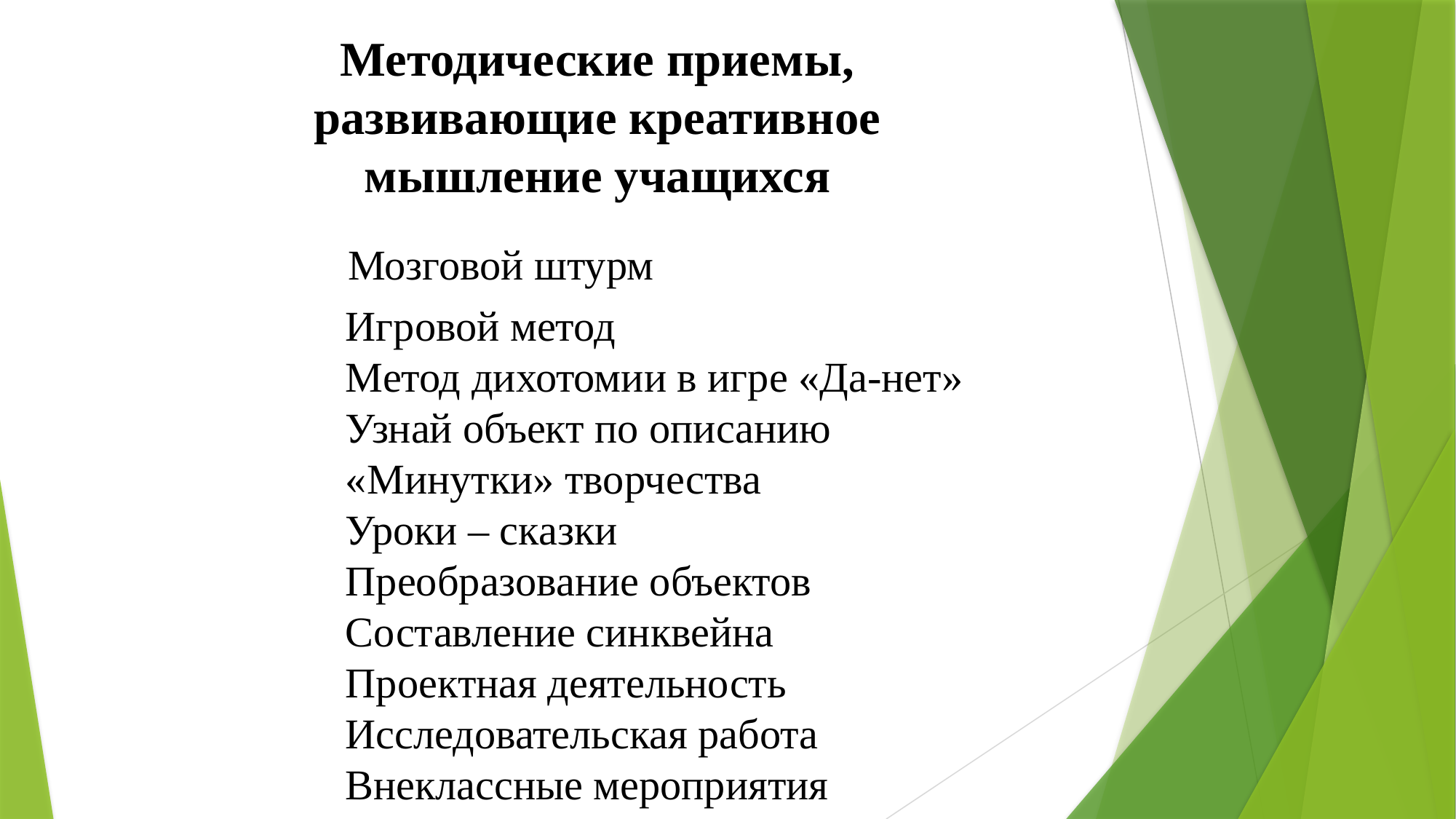

Методические приемы, развивающие креативное мышление учащихся
Мозговой штурм
Игровой метод
Метод дихотомии в игре «Да-нет»
Узнай объект по описанию
«Минутки» творчества
Уроки – сказки
Преобразование объектов
Составление синквейна
Проектная деятельность
Исследовательская работа
Внеклассные мероприятия